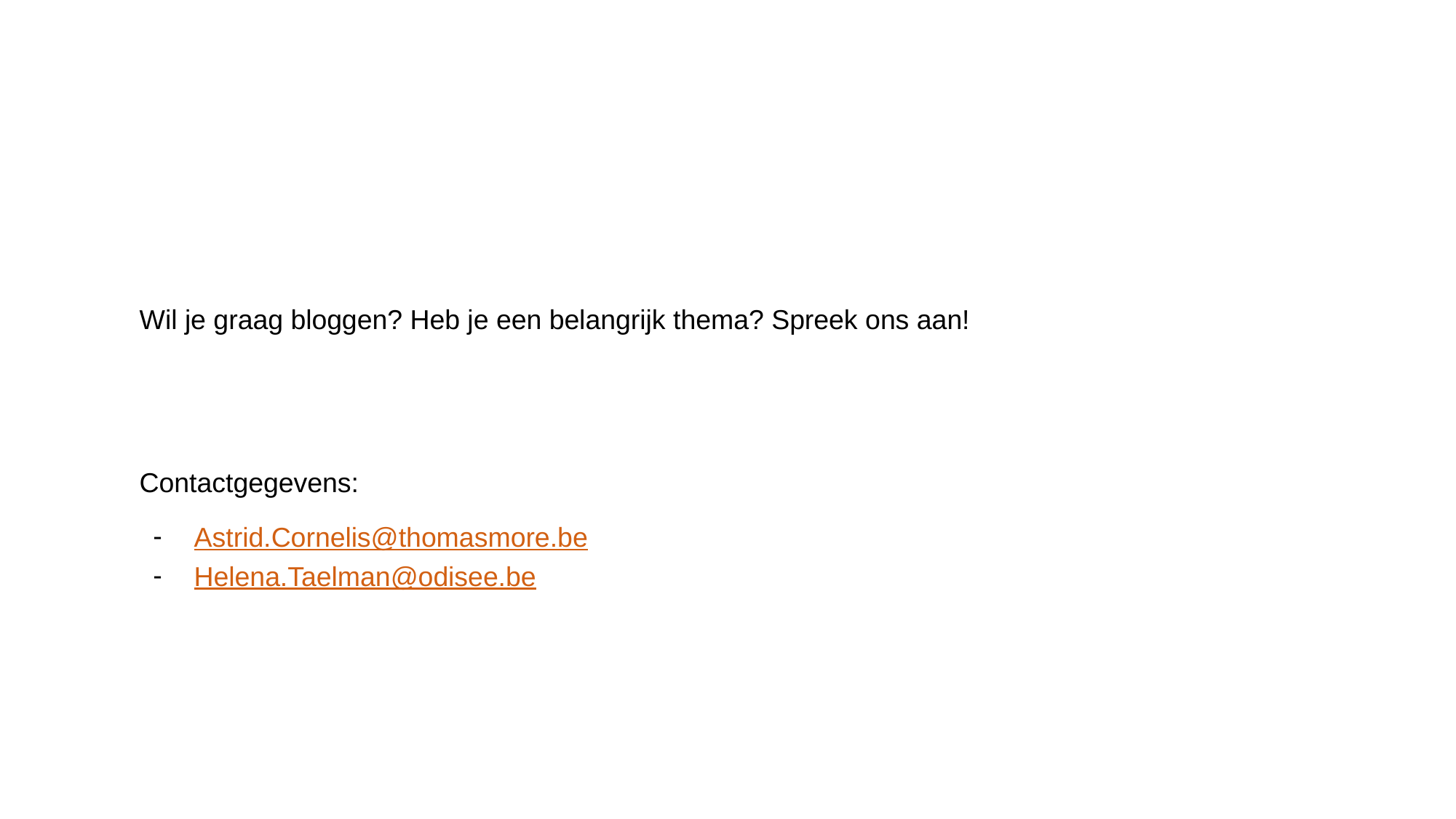

Wil je graag bloggen? Heb je een belangrijk thema? Spreek ons aan!

Contactgegevens:
Astrid.Cornelis@thomasmore.be
Helena.Taelman@odisee.be